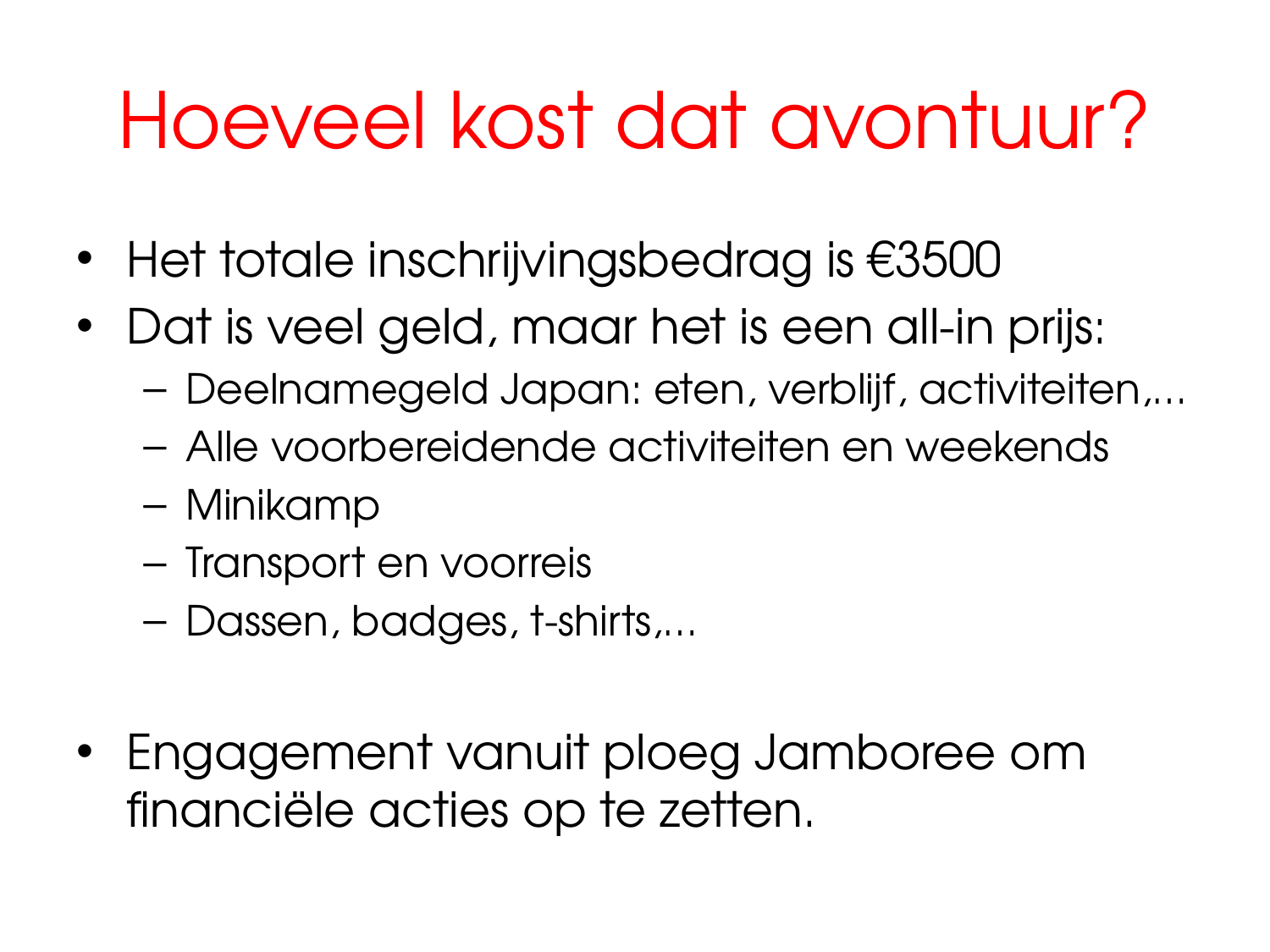

# Hoeveel kost dat avontuur?
Het totale inschrijvingsbedrag is €3500
Dat is veel geld, maar het is een all-in prijs:
Deelnamegeld Japan: eten, verblijf, activiteiten,…
Alle voorbereidende activiteiten en weekends
Minikamp
Transport en voorreis
Dassen, badges, t-shirts,…

Engagement vanuit ploeg Jamboree om financiële acties op te zetten.